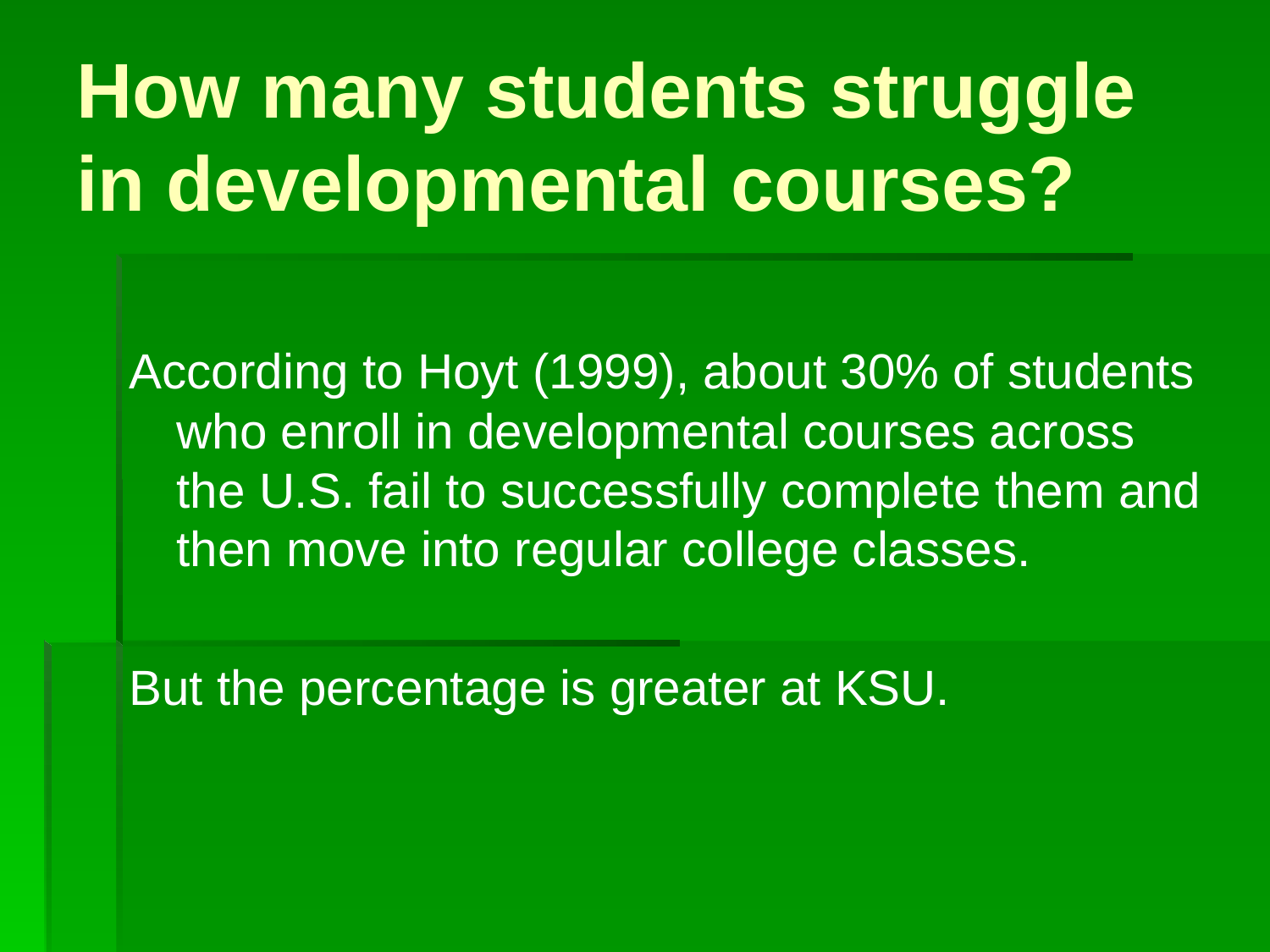

How many students struggle in developmental courses?

According to Hoyt (1999), about 30% of students who enroll in developmental courses across the U.S. fail to successfully complete them and then move into regular college classes.

But the percentage is greater at KSU.